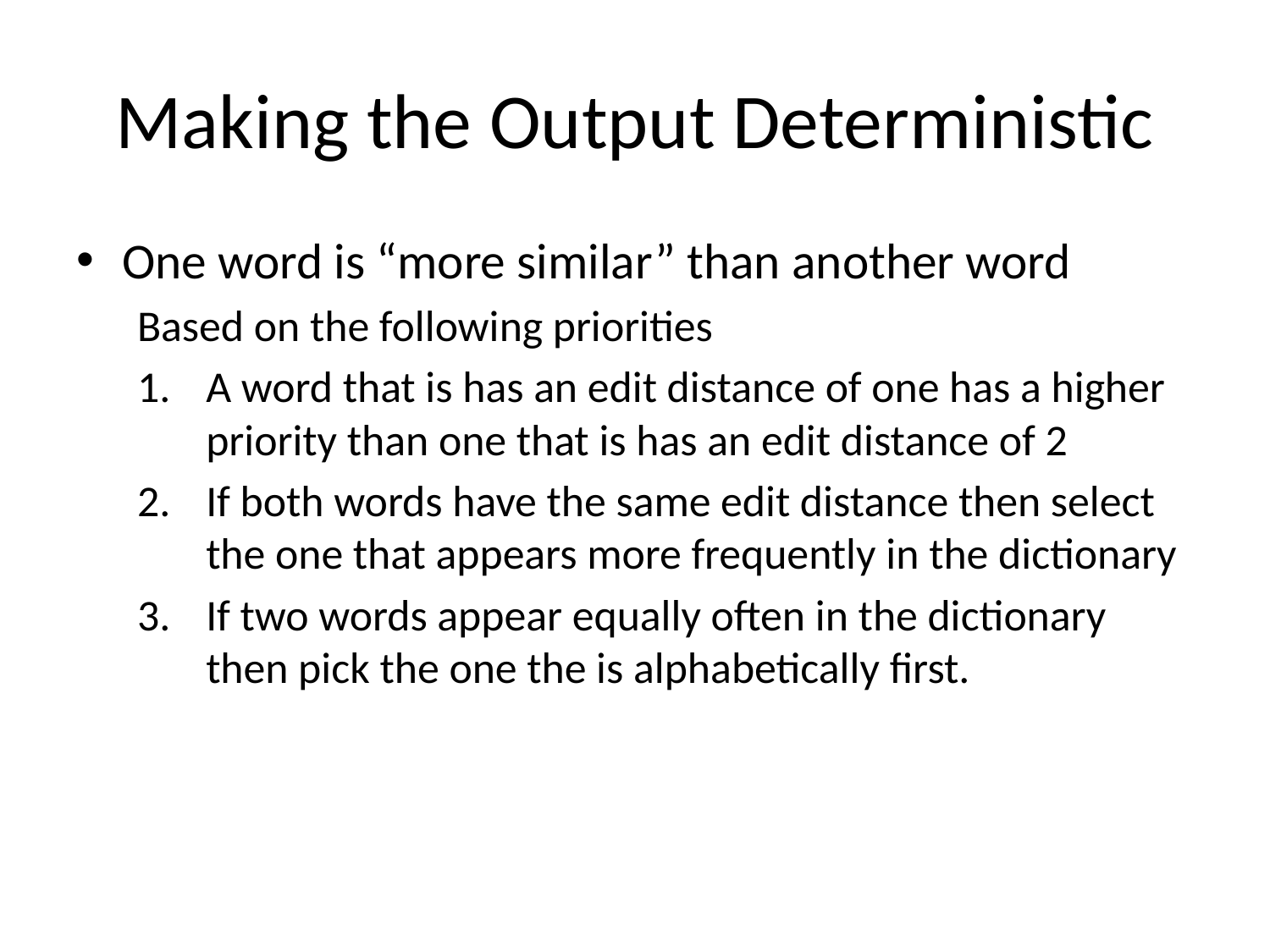

# Making the Output Deterministic
One word is “more similar” than another word
Based on the following priorities
A word that is has an edit distance of one has a higher priority than one that is has an edit distance of 2
If both words have the same edit distance then select the one that appears more frequently in the dictionary
If two words appear equally often in the dictionary then pick the one the is alphabetically first.